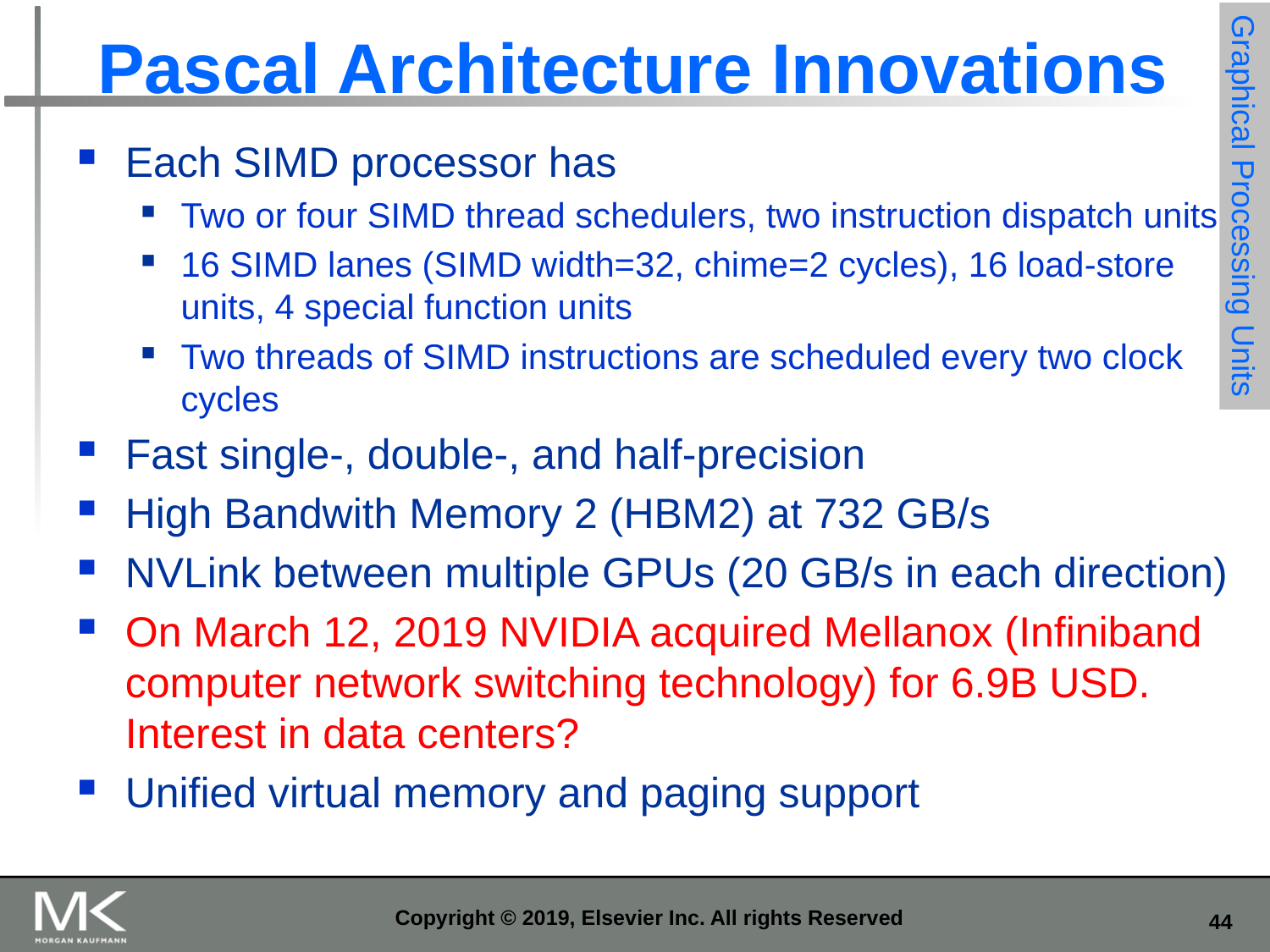

# Pascal Architecture Innovations
Each SIMD processor has
Two or four SIMD thread schedulers, two instruction dispatch units
16 SIMD lanes (SIMD width=32, chime=2 cycles), 16 load-store units, 4 special function units
Two threads of SIMD instructions are scheduled every two clock cycles
Fast single-, double-, and half-precision
High Bandwith Memory 2 (HBM2) at 732 GB/s
NVLink between multiple GPUs (20 GB/s in each direction)
On March 12, 2019 NVIDIA acquired Mellanox (Infiniband computer network switching technology) for 6.9B USD. Interest in data centers?
Unified virtual memory and paging support
Graphical Processing Units
Copyright © 2019, Elsevier Inc. All rights Reserved